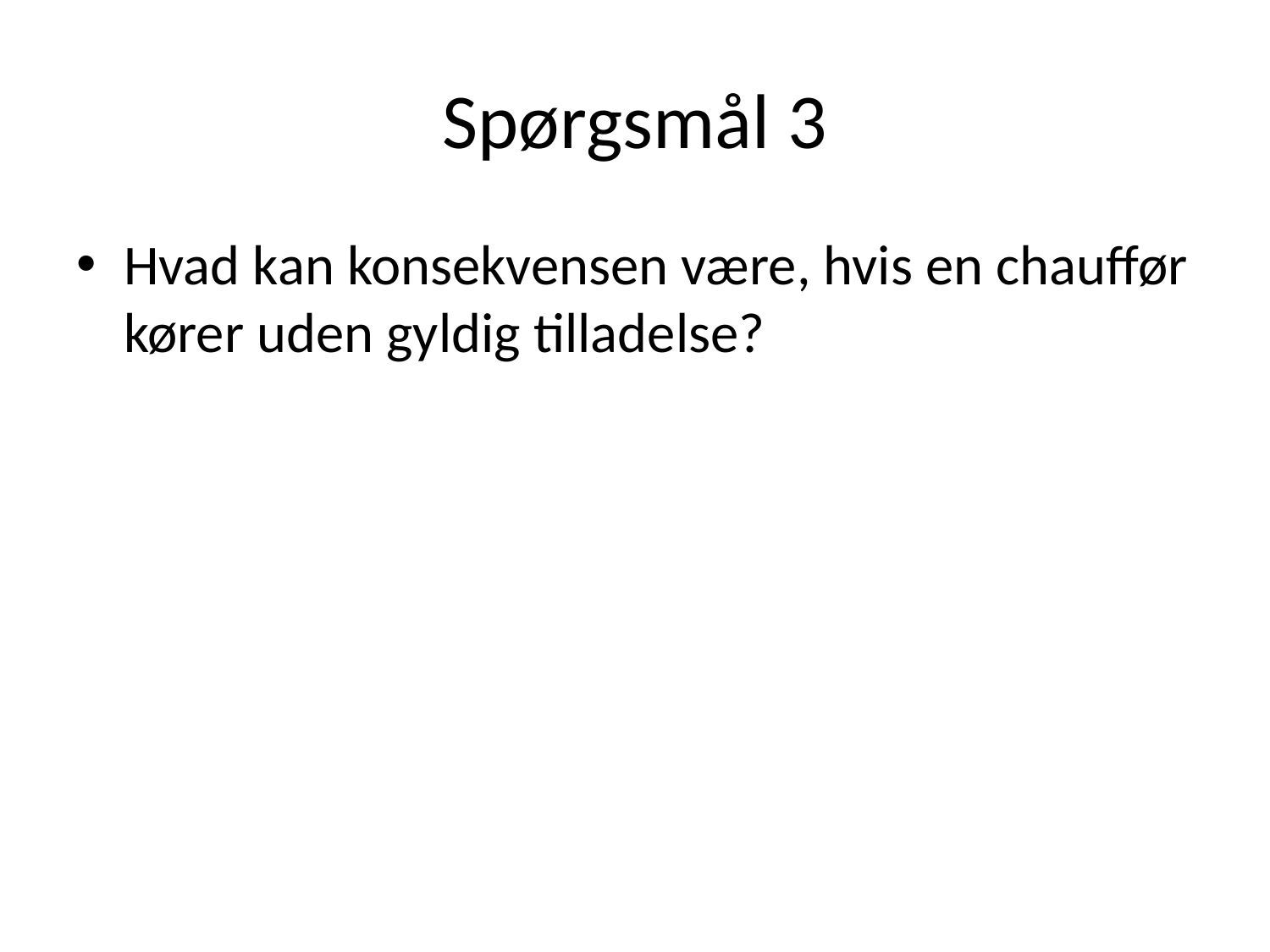

# Spørgsmål 3
Hvad kan konsekvensen være, hvis en chauffør kører uden gyldig tilladelse?